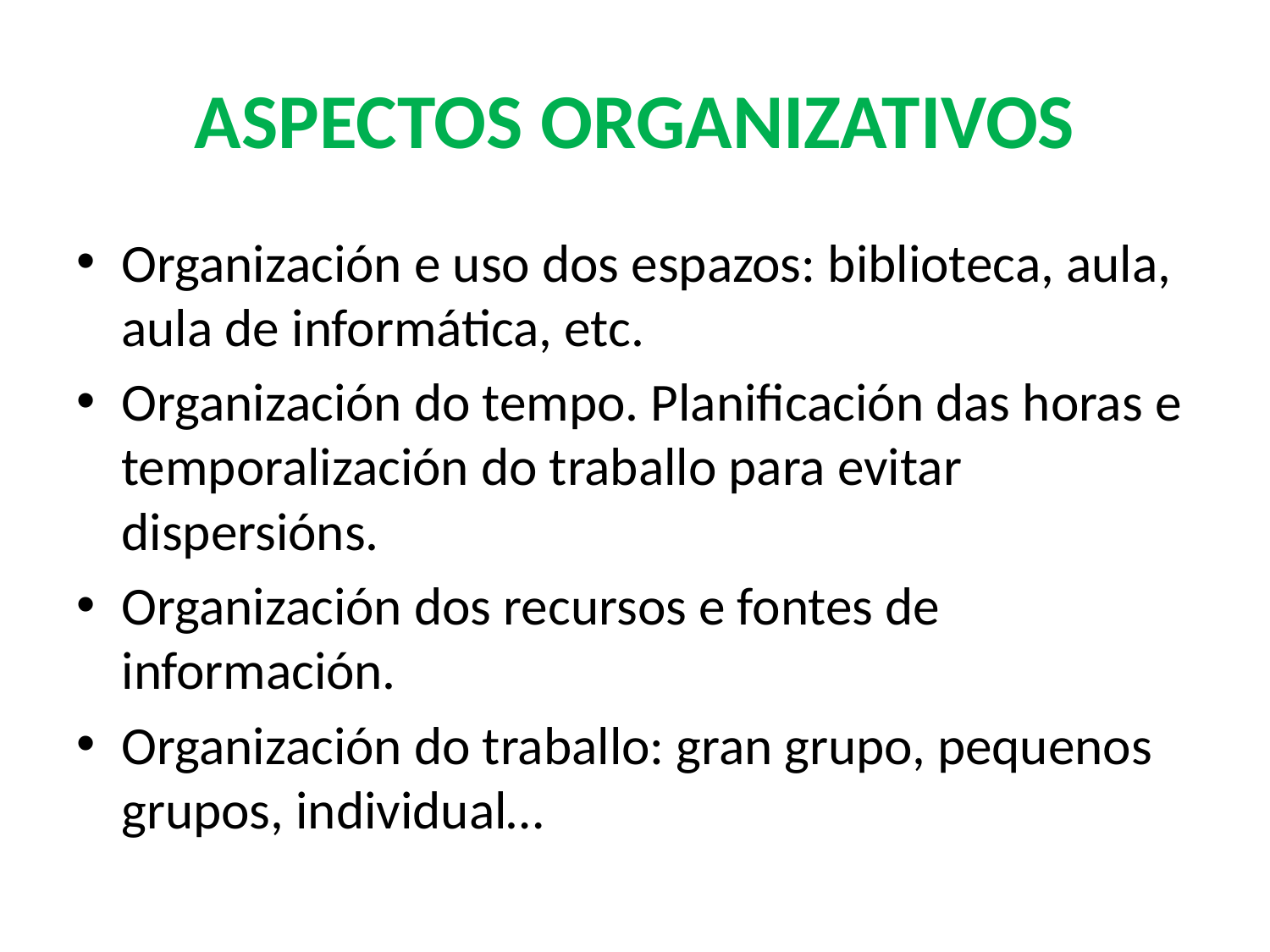

# ASPECTOS ORGANIZATIVOS
Organización e uso dos espazos: biblioteca, aula, aula de informática, etc.
Organización do tempo. Planificación das horas e temporalización do traballo para evitar dispersións.
Organización dos recursos e fontes de información.
Organización do traballo: gran grupo, pequenos grupos, individual…